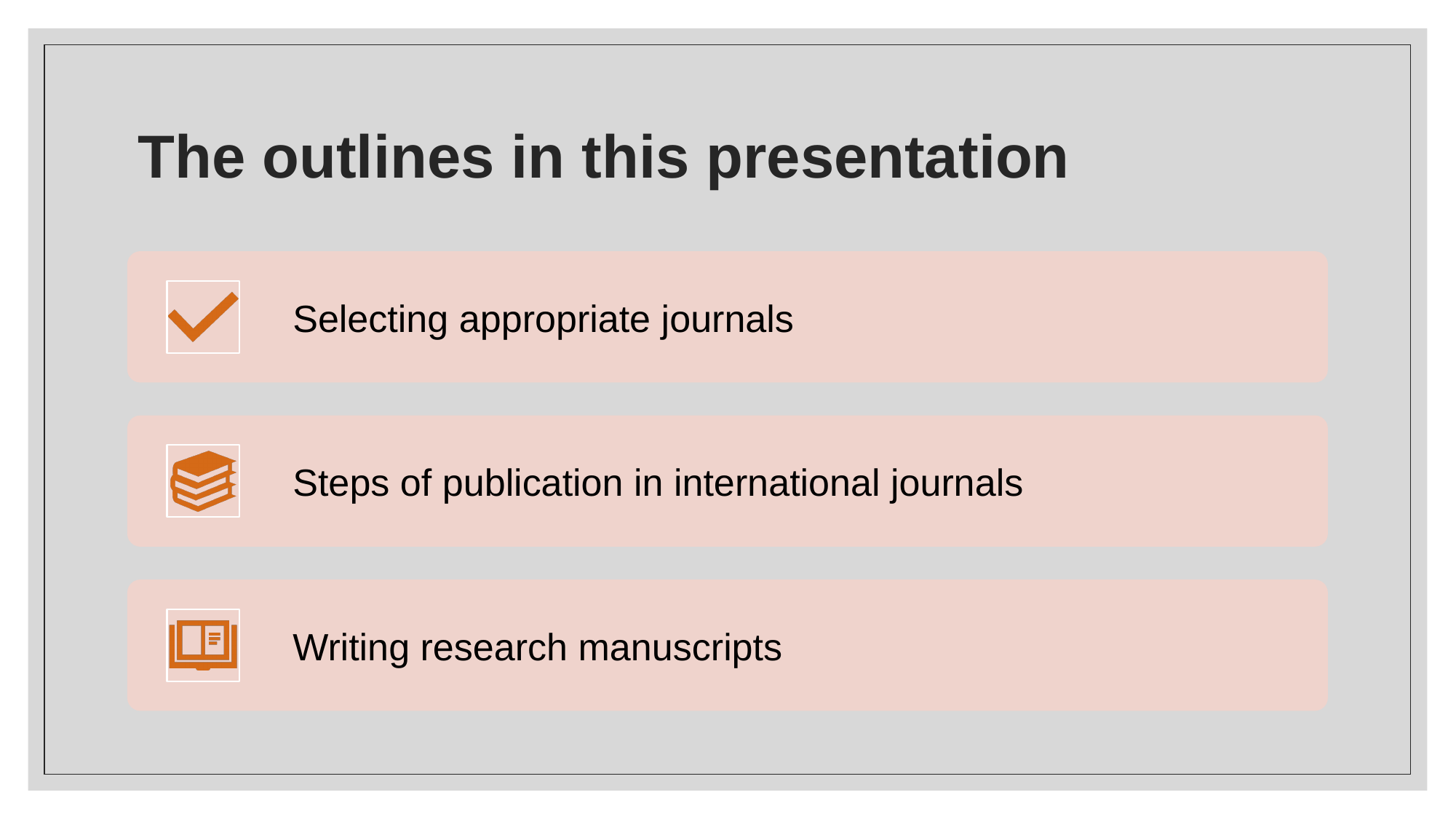

# The outlines in this presentation
Selecting appropriate journals
Steps of publication in international journals
Writing research manuscripts